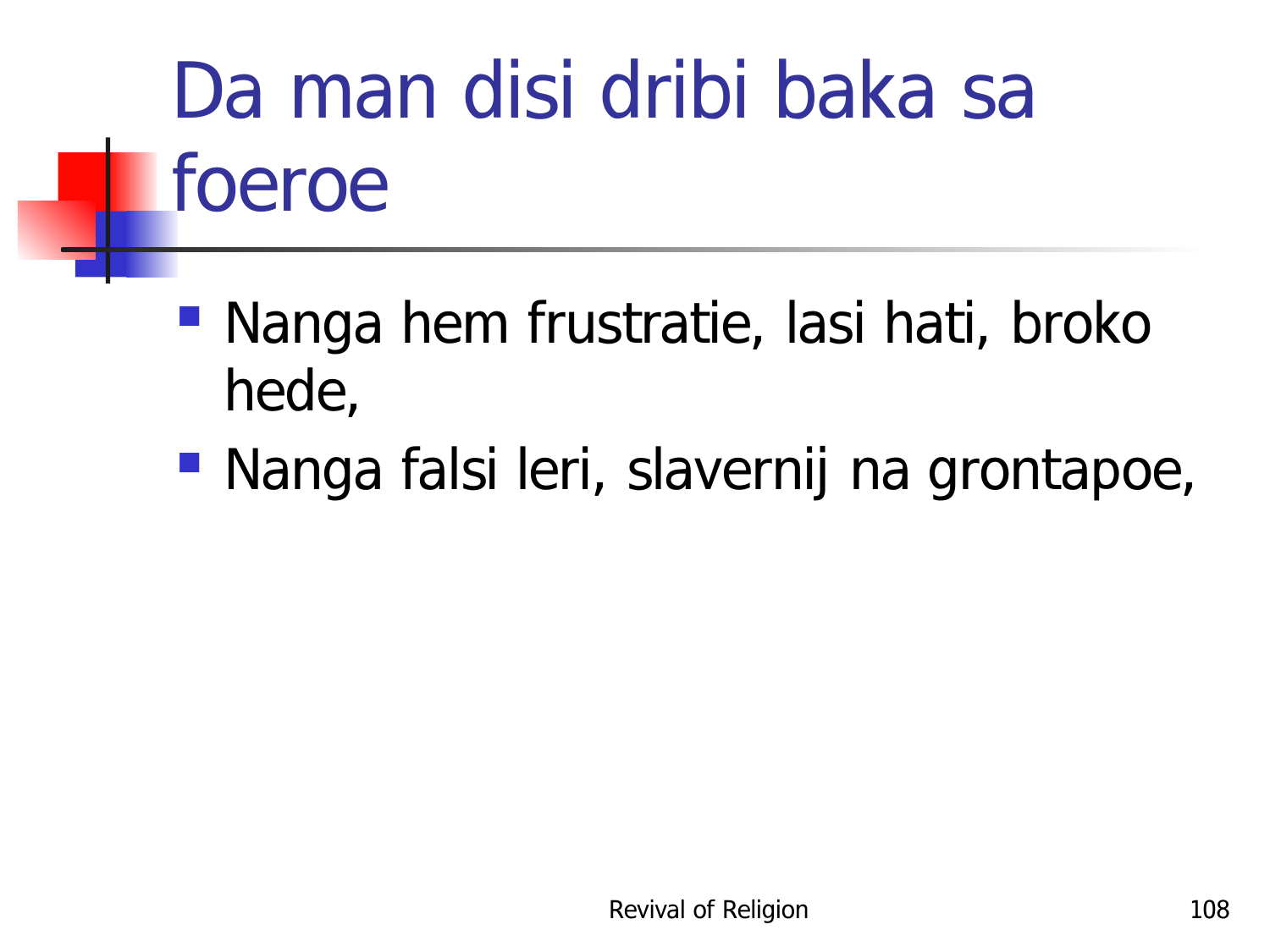

# Da man disi dribi baka sa foeroe
Nanga hem frustratie, lasi hati, broko hede,
Nanga falsi leri, slavernij na grontapoe,
Revival of Religion
108